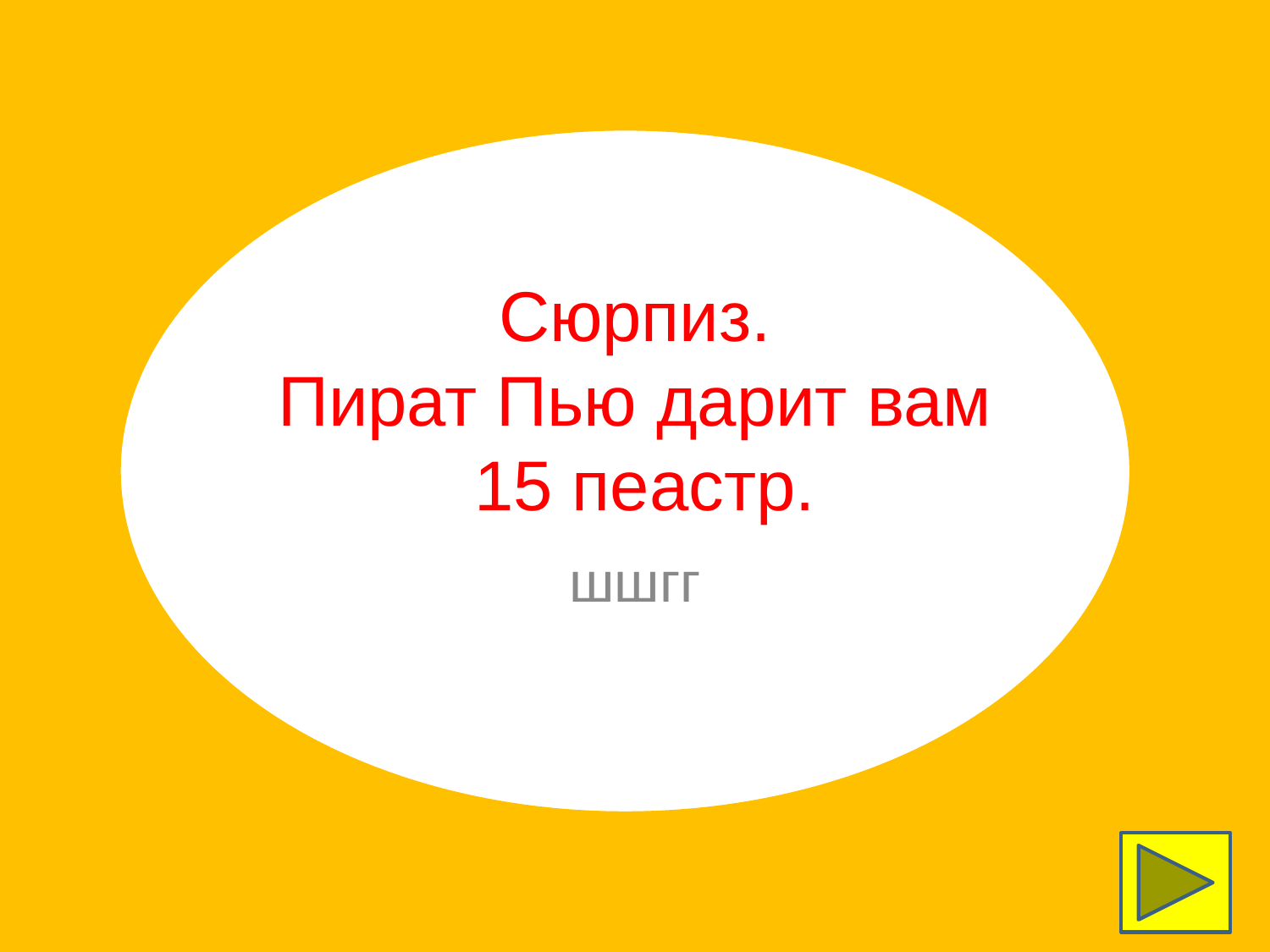

2с 1 ш1сууууу
Сюрпиз.
Пират Пью дарит вам
 15 пеастр.
шшгг